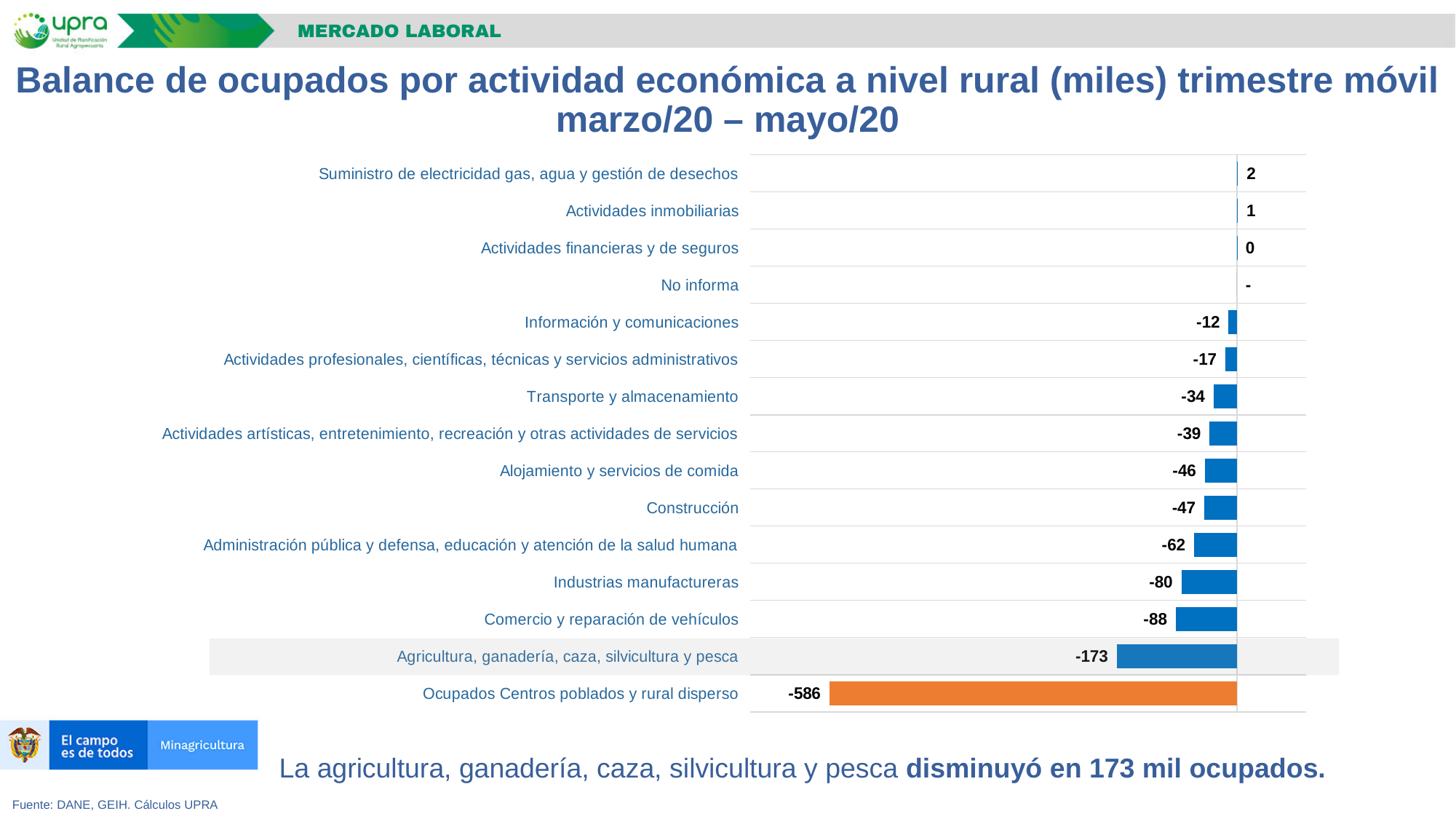

MERCADO LABORAL
Balance de ocupados por actividad económica a nivel rural (miles) trimestre móvil marzo/20 – mayo/20

### Chart

| Category | Empleos Nuevos Credos (Miles) |
|---|---|
| Ocupados Centros poblados y rural disperso | -585.774366666667 |
| Agricultura, ganadería, caza, silvicultura y pesca | -172.67816666666658 |
| Comercio y reparación de vehículos | -88.04813333333334 |
| Industrias manufactureras | -79.72480000000002 |
| Administración pública y defensa, educación y atención de la salud humana | -61.657766666666674 |
| Construcción | -46.72613333333334 |
| Alojamiento y servicios de comida | -46.119500000000016 |
| Actividades artísticas, entretenimiento, recreación y otras actividades de servicios | -39.396133333333324 |
| Transporte y almacenamiento | -33.606433333333314 |
| Actividades profesionales, científicas, técnicas y servicios administrativos | -16.845799999999983 |
| Información y comunicaciones | -12.0036 |
| No informa | 0.0 |
| Actividades financieras y de seguros | 0.08253333333333401 |
| Actividades inmobiliarias | 1.3030333333333317 |
| Suministro de electricidad gas, agua y gestión de desechos | 1.7058666666666653 |
La agricultura, ganadería, caza, silvicultura y pesca disminuyó en 173 mil ocupados.
Fuente: DANE, GEIH. Cálculos UPRA